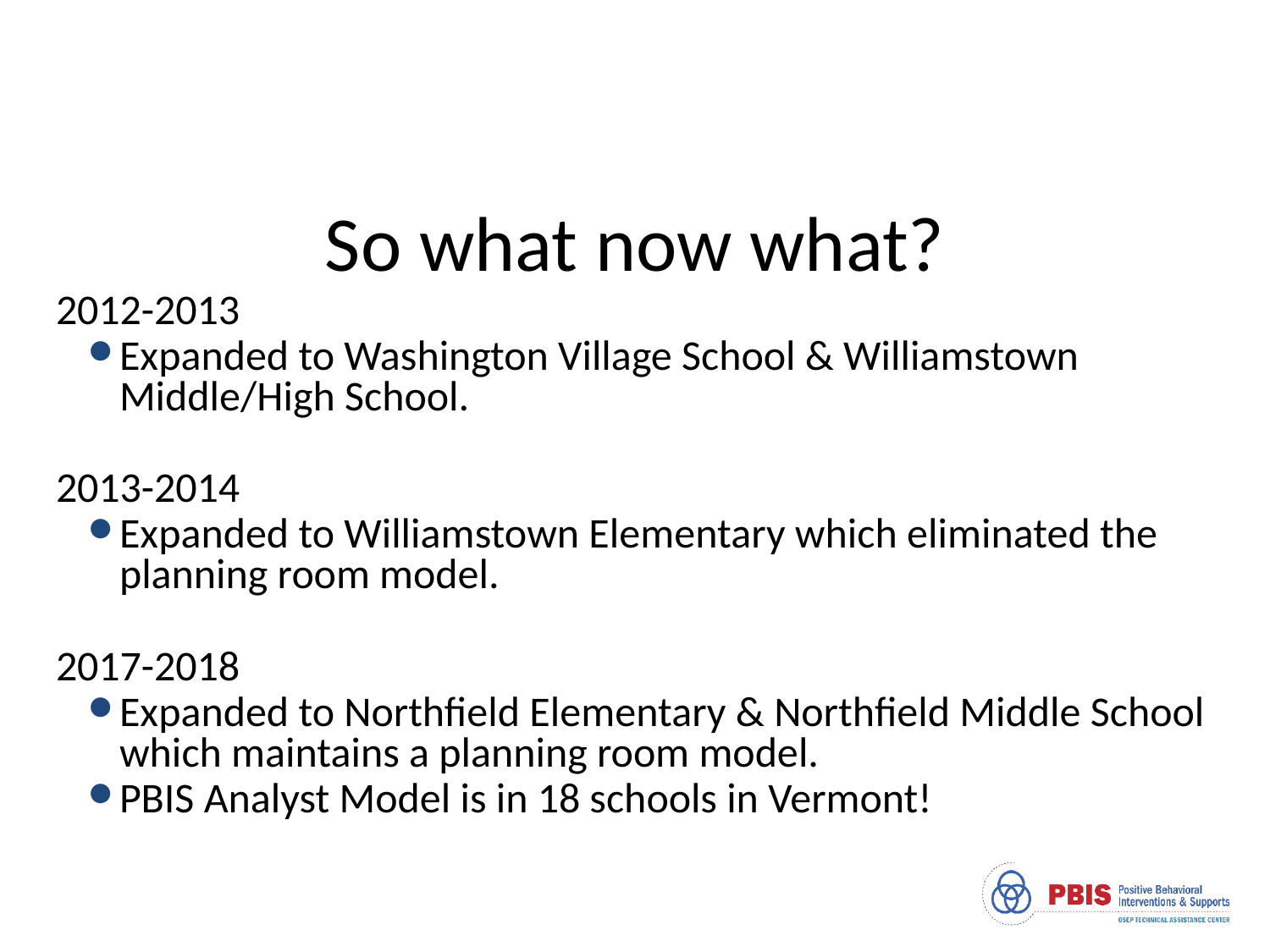

# So what now what?
2012-2013
Expanded to Washington Village School & Williamstown Middle/High School.

2013-2014
Expanded to Williamstown Elementary which eliminated the planning room model.

2017-2018
Expanded to Northfield Elementary & Northfield Middle School which maintains a planning room model.
PBIS Analyst Model is in 18 schools in Vermont!